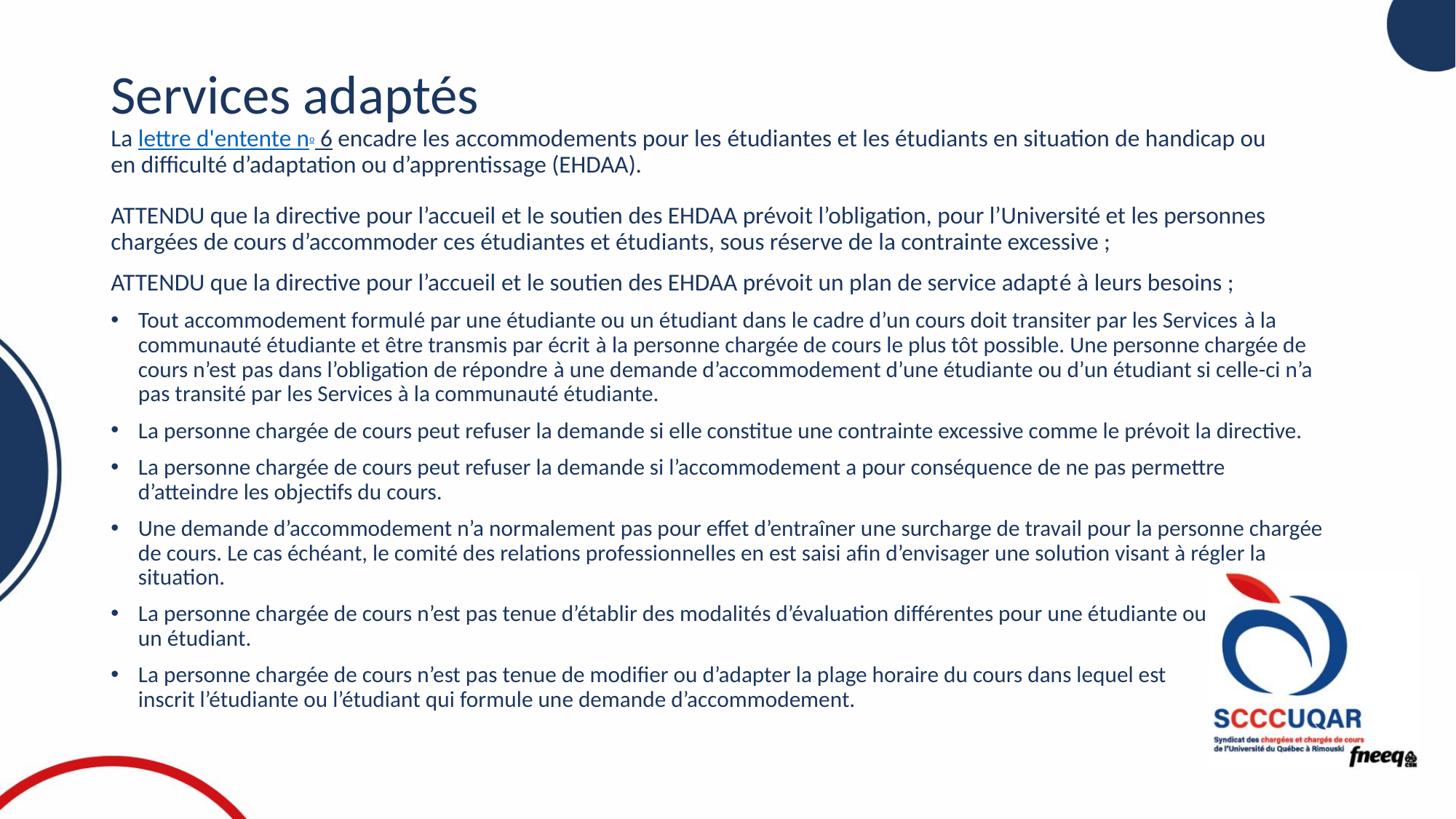

# Services adaptés  La lettre d'entente no 6 encadre les accommodements pour les étudiantes et les étudiants en situation de handicap ou en difficulté d’adaptation ou d’apprentissage (EHDAA).
ATTENDU que la directive pour l’accueil et le soutien des EHDAA prévoit l’obligation, pour l’Université et les personnes chargées de cours d’accommoder ces étudiantes et étudiants, sous réserve de la contrainte excessive ;
ATTENDU que la directive pour l’accueil et le soutien des EHDAA prévoit un plan de service adapté à leurs besoins ;
Tout accommodement formulé par une étudiante ou un étudiant dans le cadre d’un cours doit transiter par les Services à la communauté étudiante et être transmis par écrit à la personne chargée de cours le plus tôt possible. Une personne chargée de cours n’est pas dans l’obligation de répondre à une demande d’accommodement d’une étudiante ou d’un étudiant si celle-ci n’a pas transité par les Services à la communauté étudiante.
La personne chargée de cours peut refuser la demande si elle constitue une contrainte excessive comme le prévoit la directive.
La personne chargée de cours peut refuser la demande si l’accommodement a pour conséquence de ne pas permettre d’atteindre les objectifs du cours.
Une demande d’accommodement n’a normalement pas pour effet d’entraîner une surcharge de travail pour la personne chargée de cours. Le cas échéant, le comité des relations professionnelles en est saisi afin d’envisager une solution visant à régler la situation.
La personne chargée de cours n’est pas tenue d’établir des modalités d’évaluation différentes pour une étudiante ou                    un étudiant.
La personne chargée de cours n’est pas tenue de modifier ou d’adapter la plage horaire du cours dans lequel est                        inscrit l’étudiante ou l’étudiant qui formule une demande d’accommodement.